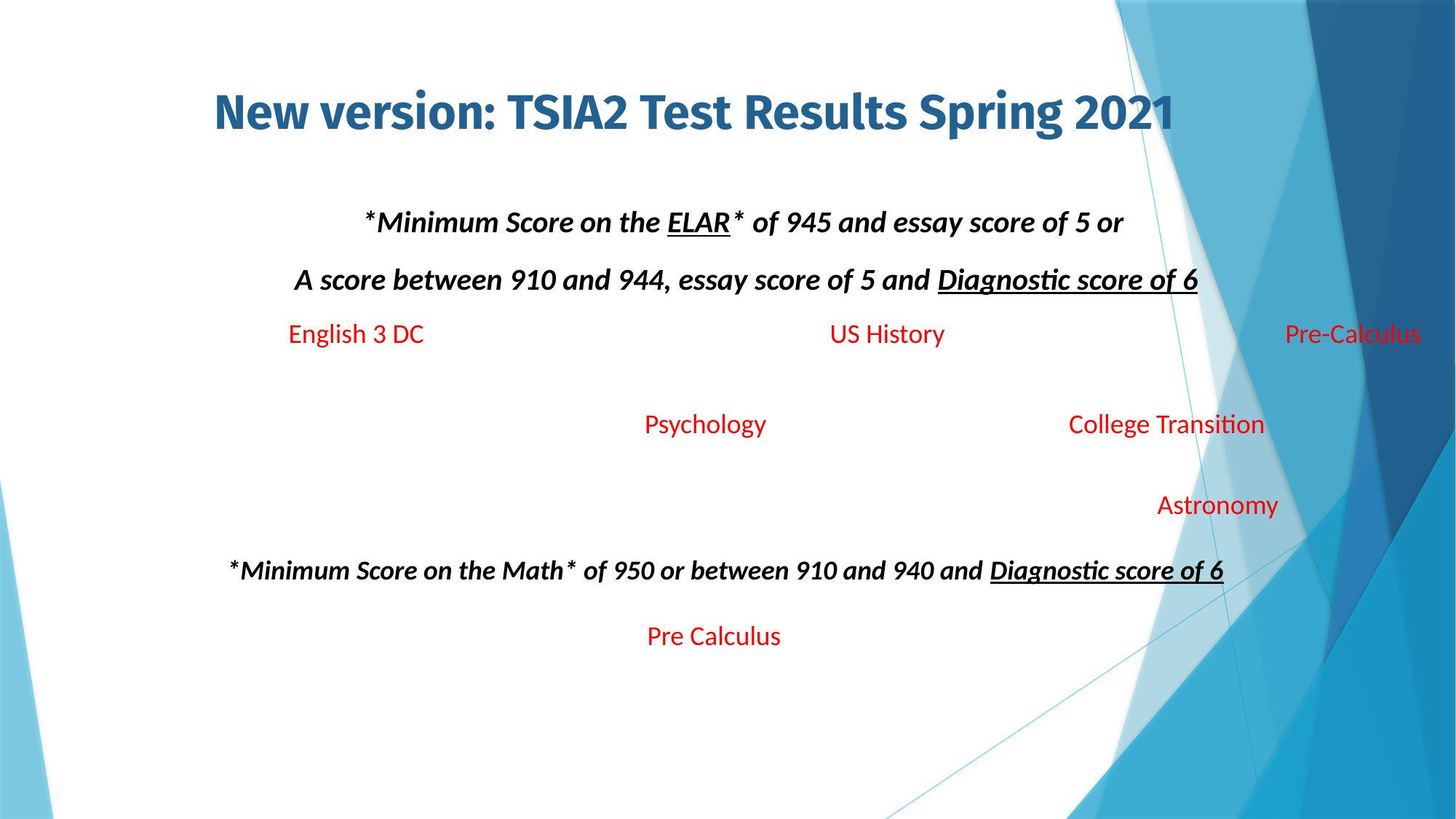

New version: TSIA2 Test Results Spring 2021
*Minimum Score	on the ELAR* of 945 and essay score of 5 or
A score between 910 and 944, essay score of 5 and Diagnostic score of 6
                                    English 3 DC				US History 			   Pre-Calculus
				                       Psychology		                     College Transition

										Astronomy

                          *Minimum Score on the Math* of 950 or between 910 and 940 and Diagnostic score of 6

                                                                                              Pre Calculus